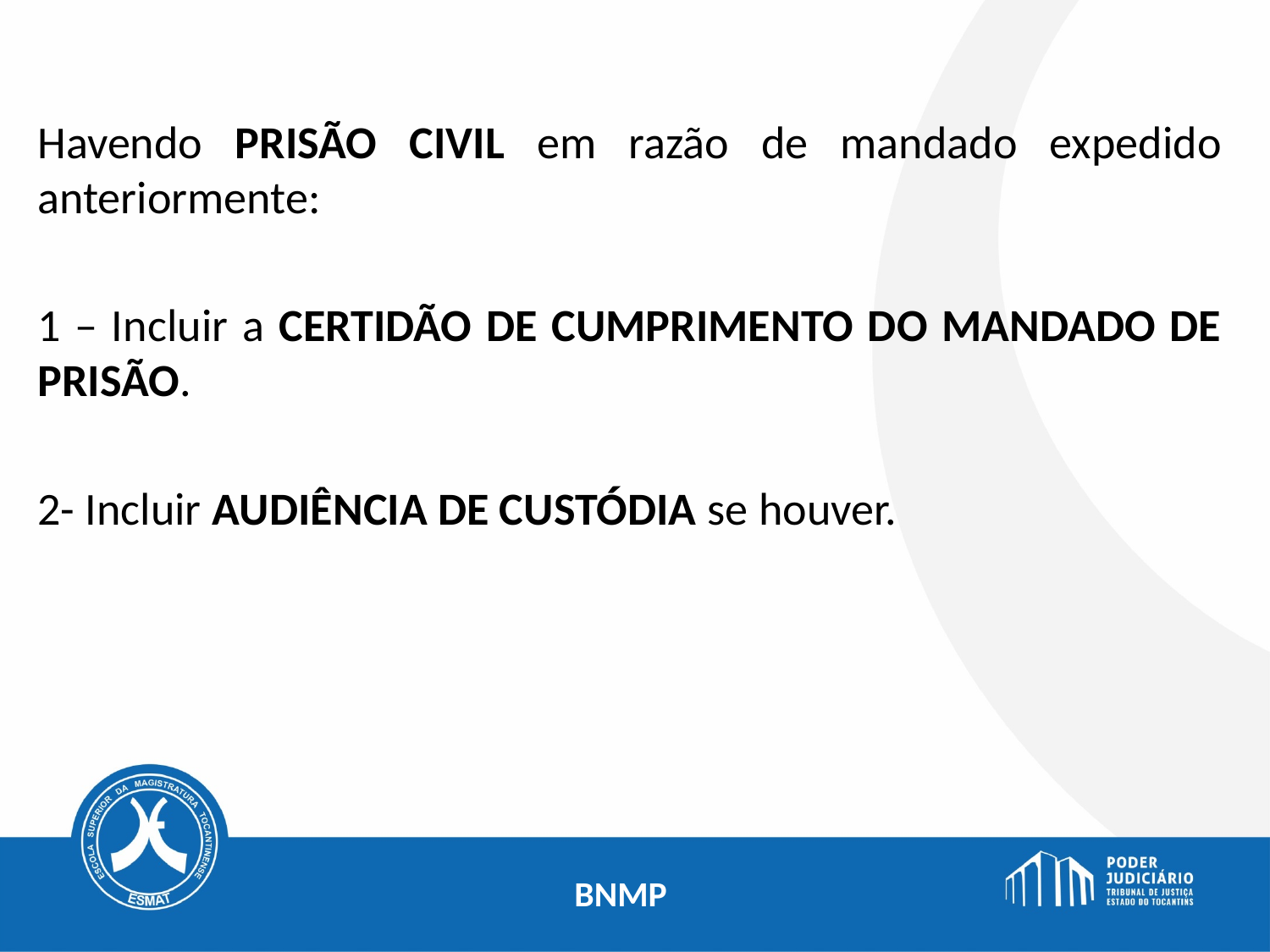

Havendo PRISÃO CIVIL em razão de mandado expedido anteriormente:

1 – Incluir a CERTIDÃO DE CUMPRIMENTO DO MANDADO DE PRISÃO.

2- Incluir AUDIÊNCIA DE CUSTÓDIA se houver.

# BNMP